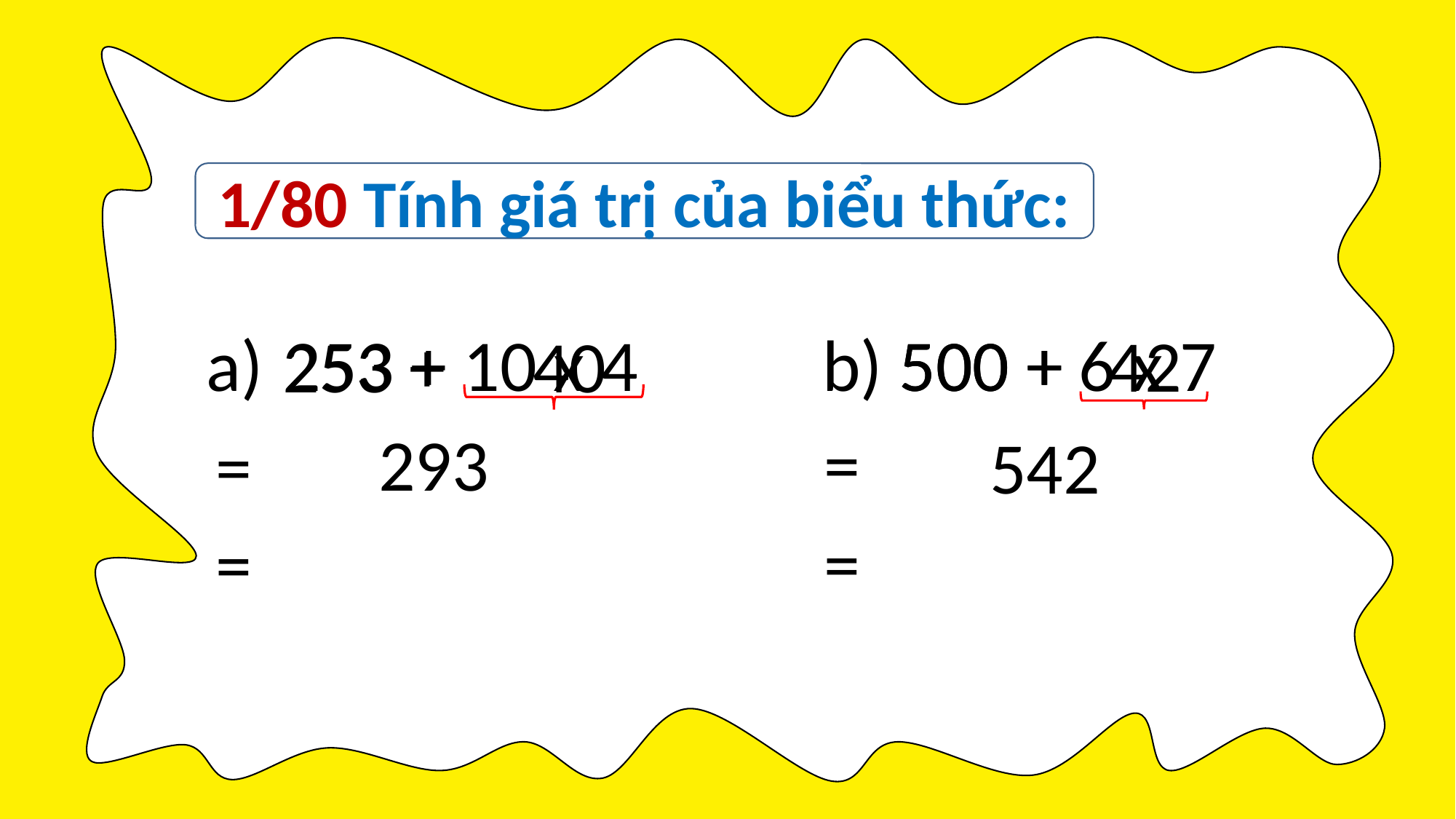

1/80 Tính giá trị của biểu thức:

+
 253 + 10 x 4
b) 500 + 6 x 7
500
42
253
+
40

=
293
=
542
=
=